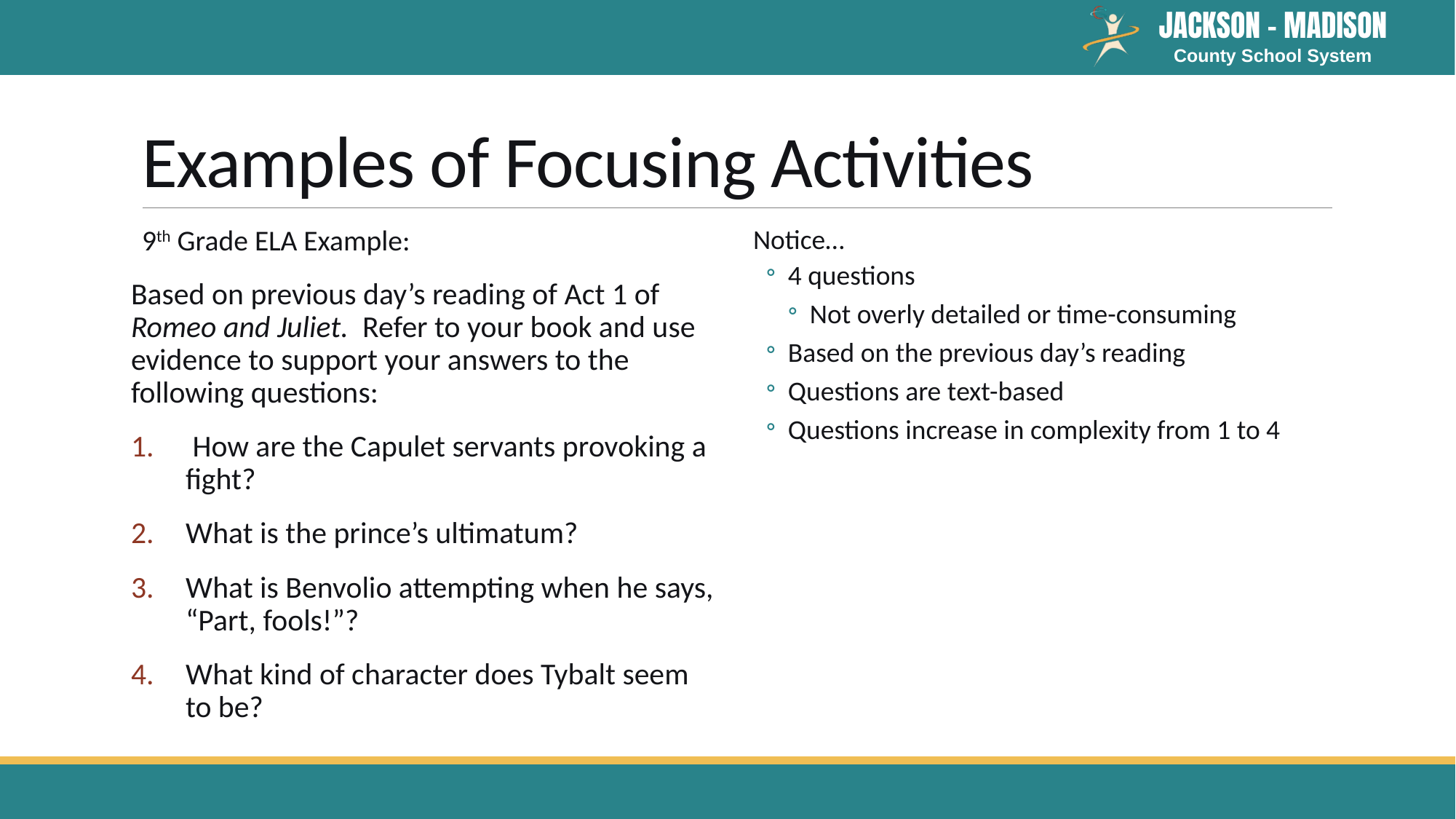

# Examples of Focusing Activities
9th Grade ELA Example:
Based on previous day’s reading of Act 1 of Romeo and Juliet.  Refer to your book and use evidence to support your answers to the following questions:
 How are the Capulet servants provoking a fight?
What is the prince’s ultimatum?
What is Benvolio attempting when he says, “Part, fools!”?
What kind of character does Tybalt seem to be?

Notice…
4 questions
Not overly detailed or time-consuming
Based on the previous day’s reading
Questions are text-based
Questions increase in complexity from 1 to 4